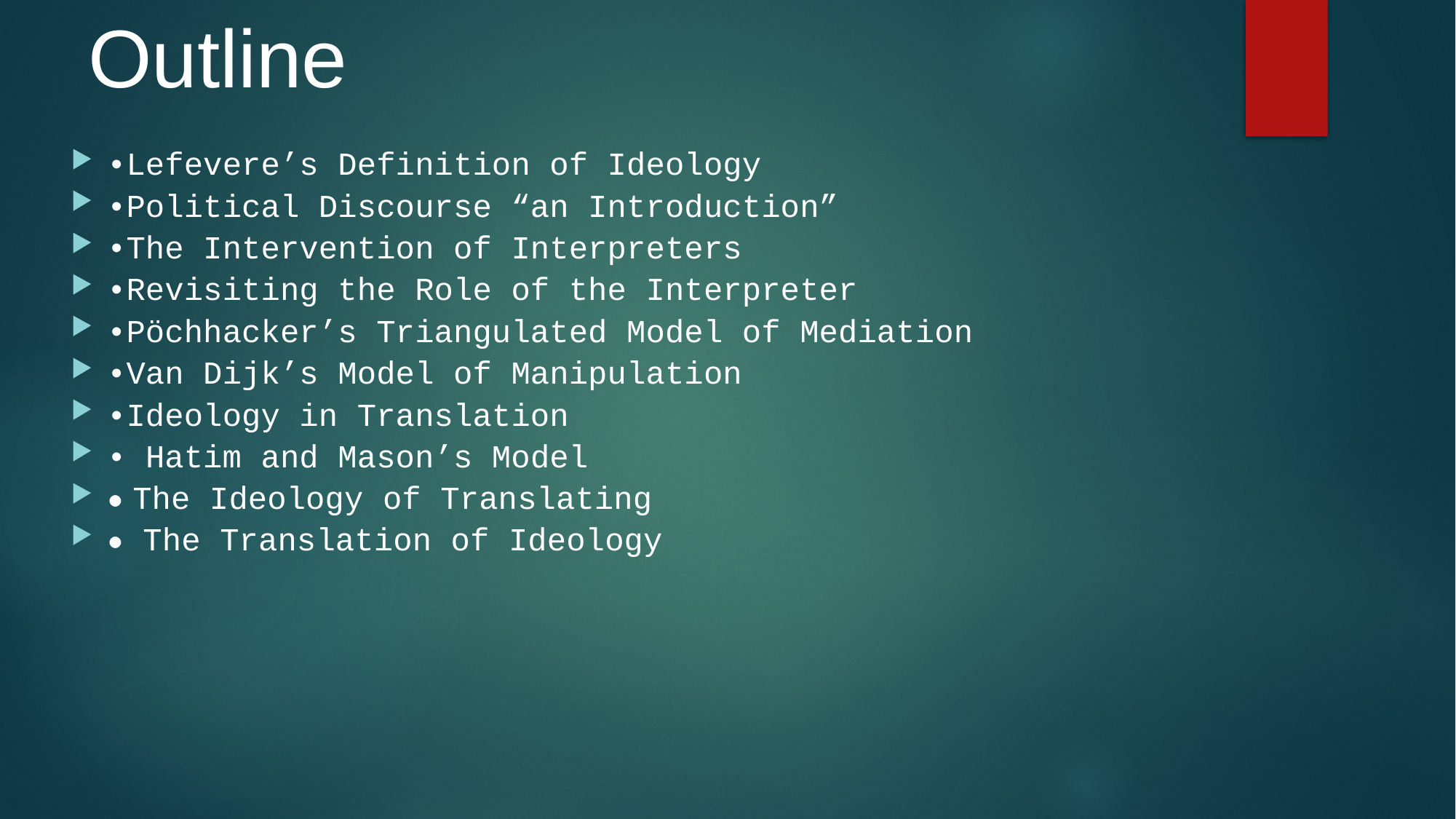

# Outline
•Lefevere’s Definition of Ideology
•Political Discourse “an Introduction”
•The Intervention of Interpreters
•Revisiting the Role of the Interpreter
•Pöchhacker’s Triangulated Model of Mediation
•Van Dijk’s Model of Manipulation
•Ideology in Translation
• Hatim and Mason’s Model
• The Ideology of Translating
• The Translation of Ideology